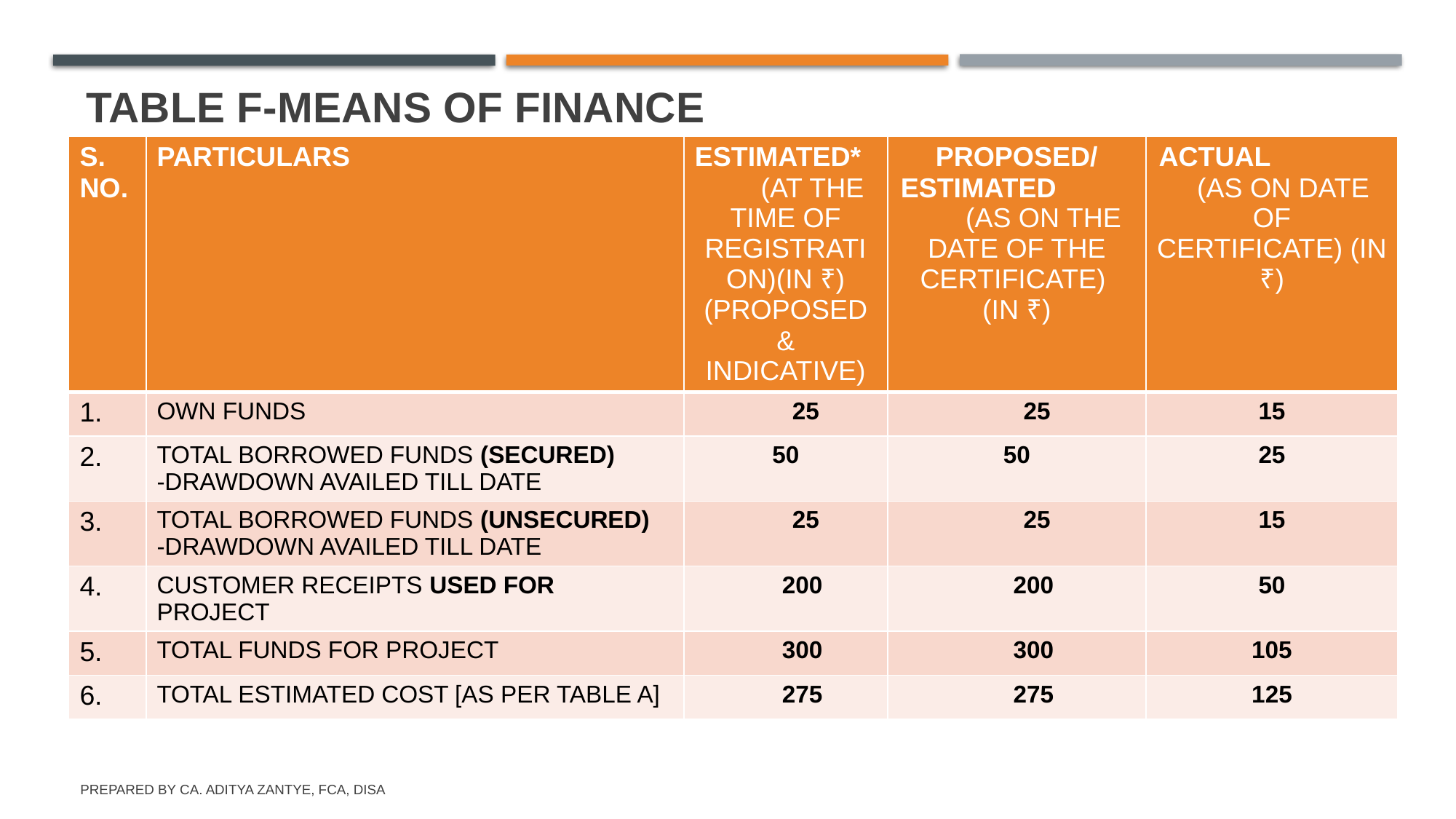

# TABLE F-MEANS OF FINANCE
| S. NO. | PARTICULARS | ESTIMATED\* (AT THE TIME OF REGISTRATION)(IN ₹) (PROPOSED & INDICATIVE) | PROPOSED/ ESTIMATED (AS ON THE DATE OF THE CERTIFICATE) (IN ₹) | ACTUAL (AS ON DATE OF CERTIFICATE) (IN ₹) |
| --- | --- | --- | --- | --- |
| 1. | OWN FUNDS | 25 | 25 | 15 |
| 2. | TOTAL BORROWED FUNDS (SECURED) -DRAWDOWN AVAILED TILL DATE | 50 | 50 | 25 |
| 3. | TOTAL BORROWED FUNDS (UNSECURED) -DRAWDOWN AVAILED TILL DATE | 25 | 25 | 15 |
| 4. | CUSTOMER RECEIPTS USED FOR PROJECT | 200 | 200 | 50 |
| 5. | TOTAL FUNDS FOR PROJECT | 300 | 300 | 105 |
| 6. | TOTAL ESTIMATED COST [AS PER TABLE A] | 275 | 275 | 125 |
Prepared by CA. Aditya Zantye, FCA, DISA